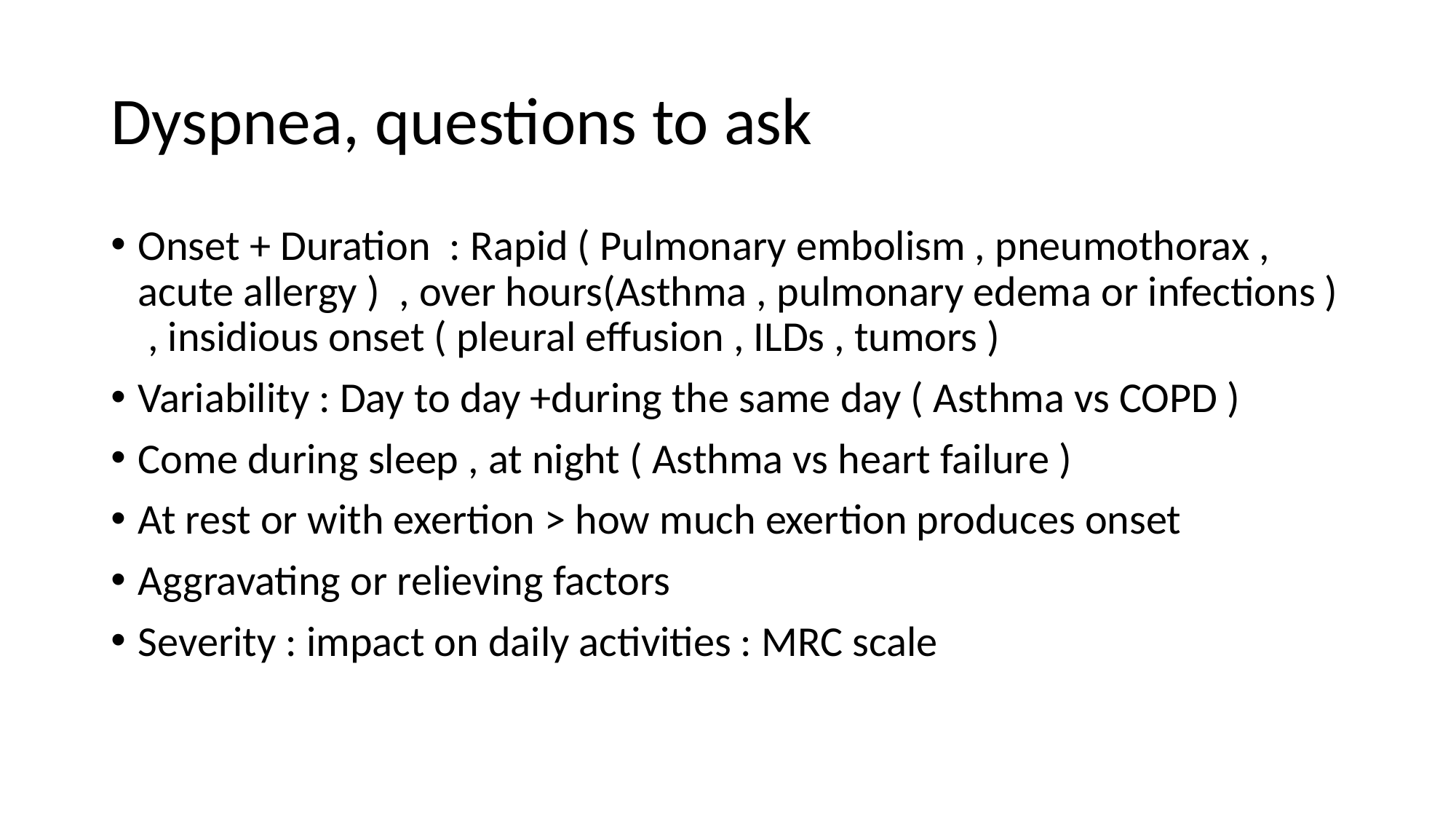

# Dyspnea, questions to ask
Onset + Duration  : Rapid ( Pulmonary embolism , pneumothorax , acute allergy )  , over hours(Asthma , pulmonary edema or infections )  , insidious onset ( pleural effusion , ILDs , tumors )
Variability : Day to day +during the same day ( Asthma vs COPD )
Come during sleep , at night ( Asthma vs heart failure )
At rest or with exertion > how much exertion produces onset
Aggravating or relieving factors
Severity : impact on daily activities : MRC scale